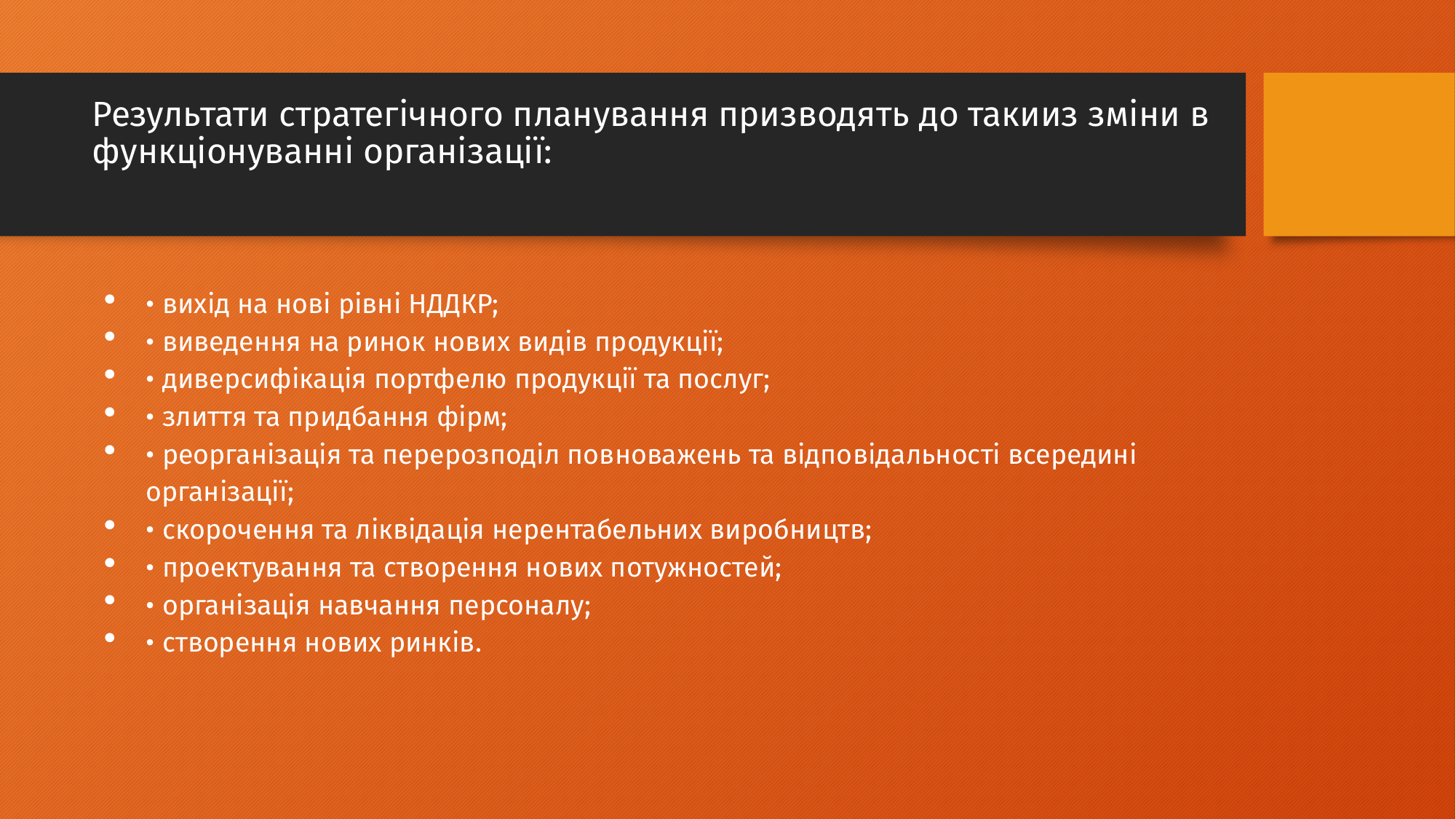

# Результати стратегічного планування призводять до такииз зміни в функціонуванні організації:
• вихід на нові рівні НДДКР;
• виведення на ринок нових видів продукції;
• диверсифікація портфелю продукції та послуг;
• злиття та придбання фірм;
• реорганізація та перерозподіл повноважень та відповідальності всередині організації;
• скорочення та ліквідація нерентабельних виробництв;
• проектування та створення нових потужностей;
• організація навчання персоналу;
• створення нових ринків.